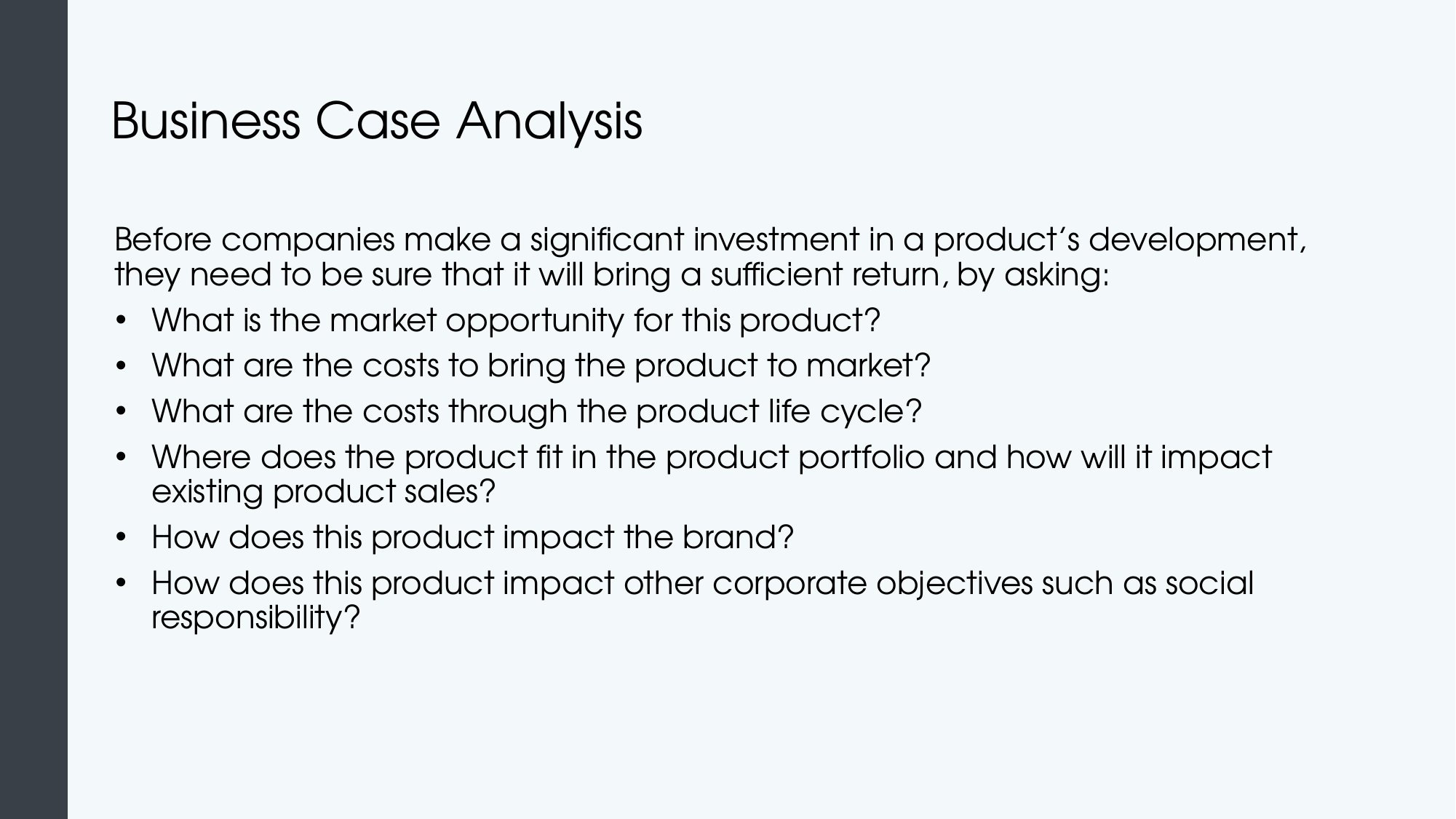

# Business Case Analysis
Before companies make a significant investment in a product’s development, they need to be sure that it will bring a sufficient return, by asking:
What is the market opportunity for this product?
What are the costs to bring the product to market?
What are the costs through the product life cycle?
Where does the product fit in the product portfolio and how will it impact existing product sales?
How does this product impact the brand?
How does this product impact other corporate objectives such as social responsibility?